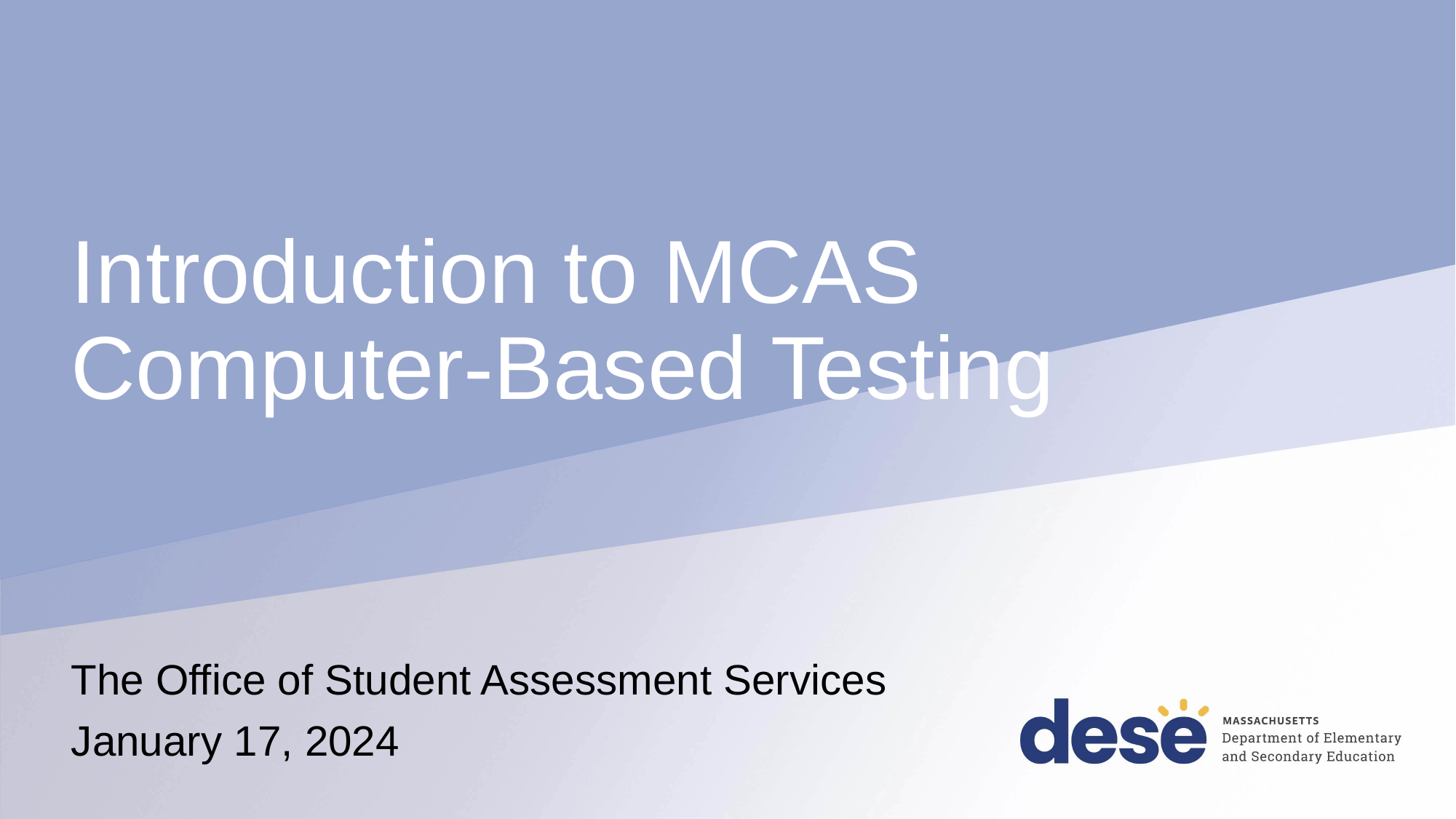

# Introduction to MCAS Computer-Based Testing
The Office of Student Assessment Services
January 17, 2024